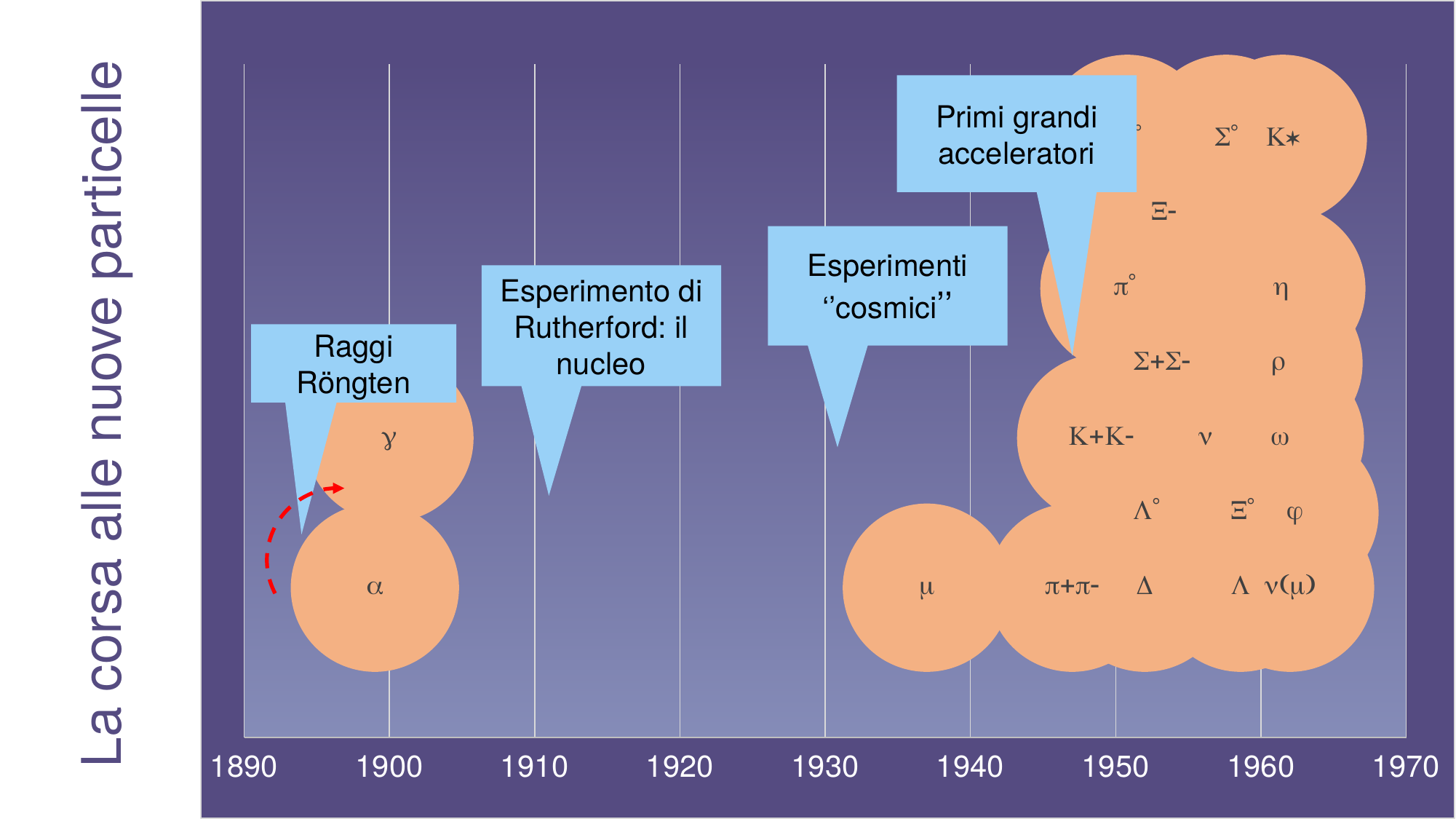

### Chart

| Category |  |  |
|---|---|---|
Primi grandi acceleratori
Esperimenti ‘’cosmici’’
Esperimento di Rutherford: il nucleo
Raggi Röngten
La corsa alle nuove particelle